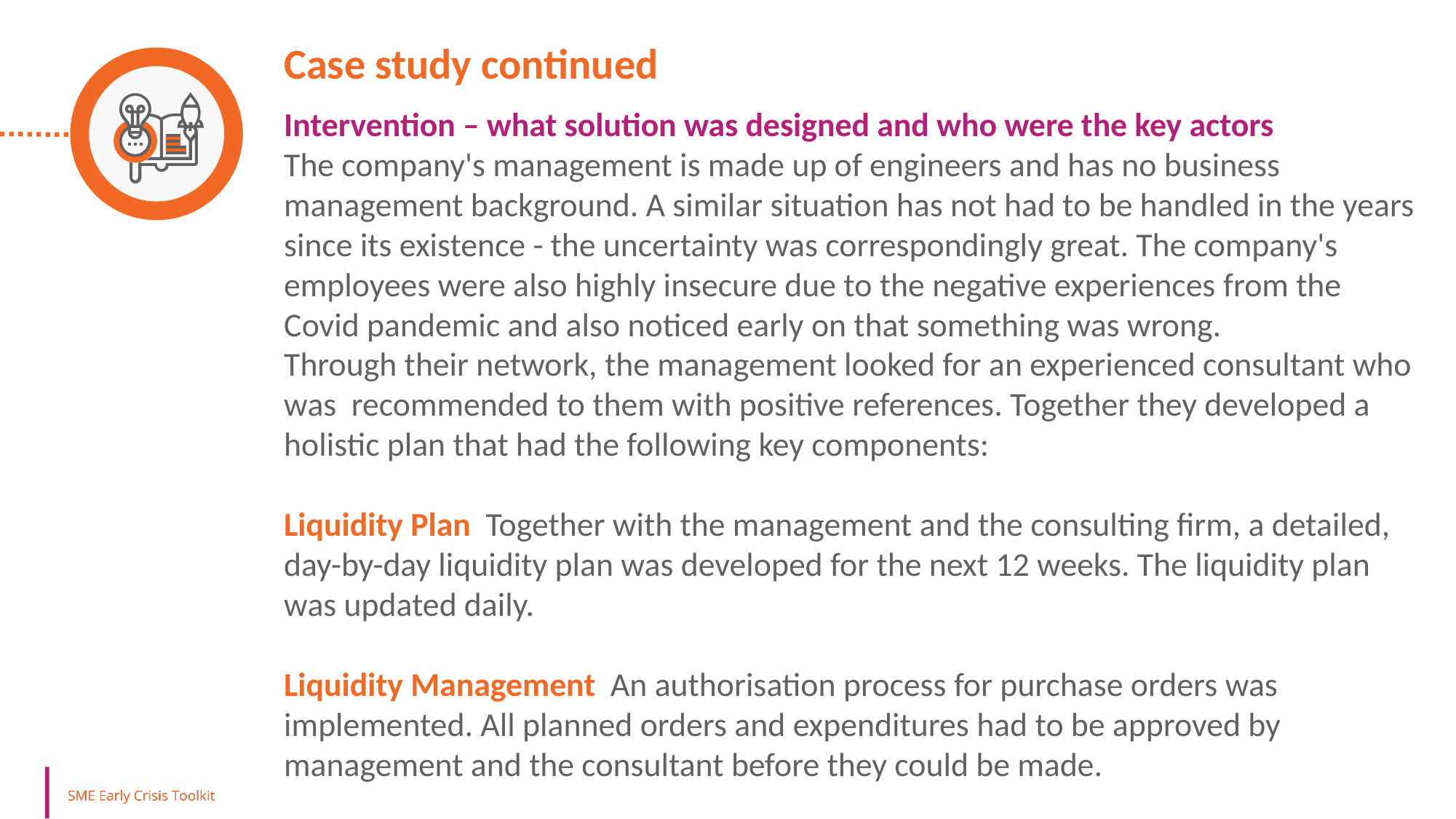

Case study continued

Intervention – what solution was designed and who were the key actors
The company's management is made up of engineers and has no business management background. A similar situation has not had to be handled in the years since its existence - the uncertainty was correspondingly great. The company's employees were also highly insecure due to the negative experiences from the Covid pandemic and also noticed early on that something was wrong.
Through their network, the management looked for an experienced consultant who was  recommended to them with positive references. Together they developed a holistic plan that had the following key components:

Liquidity Plan  Together with the management and the consulting firm, a detailed, day-by-day liquidity plan was developed for the next 12 weeks. The liquidity plan was updated daily.

Liquidity Management  An authorisation process for purchase orders was implemented. All planned orders and expenditures had to be approved by management and the consultant before they could be made.